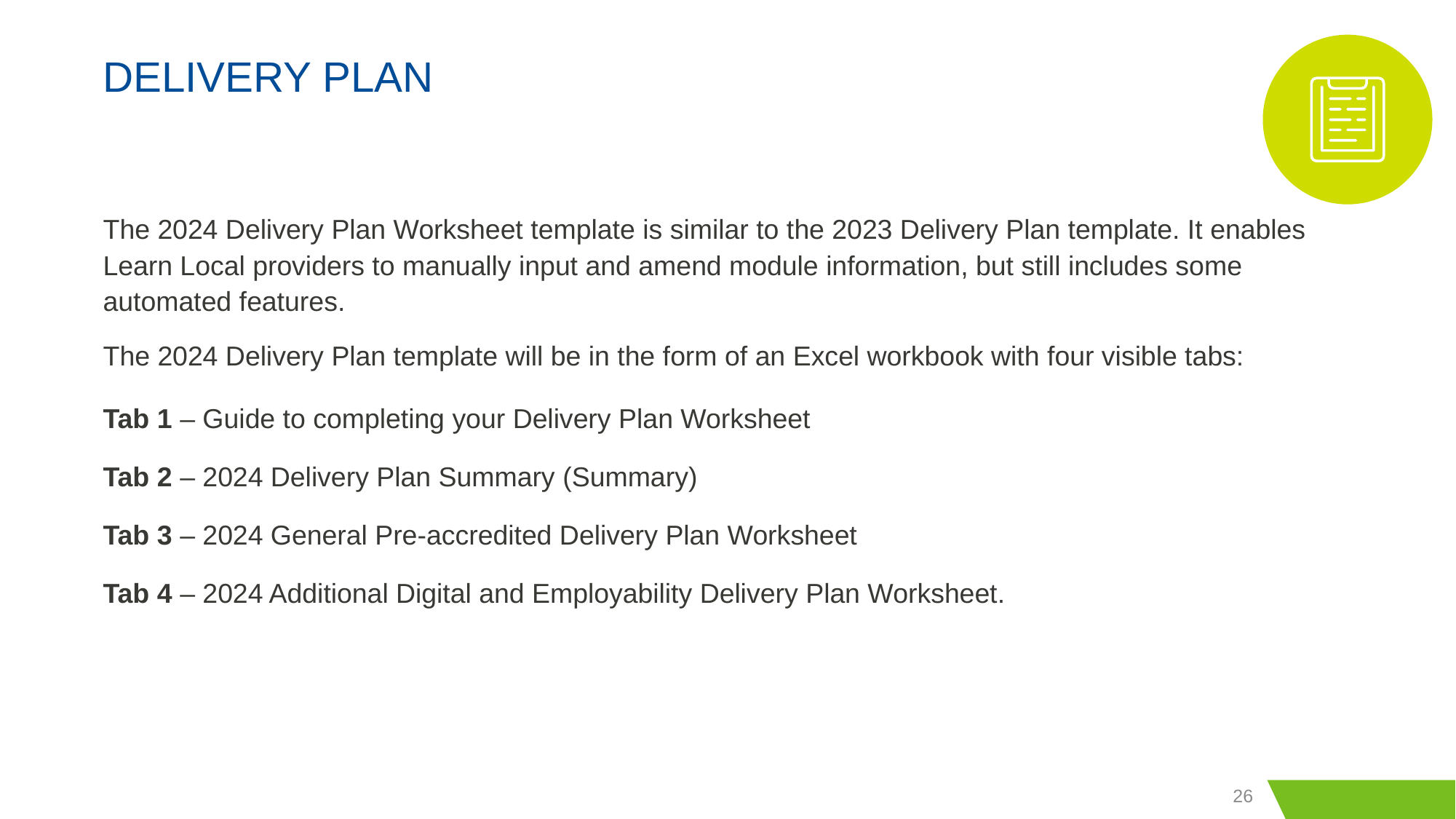

# DELIVERY PLAN
The 2024 Delivery Plan Worksheet template is similar to the 2023 Delivery Plan template. It enables Learn Local providers to manually input and amend module information, but still includes some automated features.
The 2024 Delivery Plan template will be in the form of an Excel workbook with four visible tabs:
Tab 1 – Guide to completing your Delivery Plan Worksheet
Tab 2 – 2024 Delivery Plan Summary (Summary)
Tab 3 – 2024 General Pre-accredited Delivery Plan Worksheet
Tab 4 – 2024 Additional Digital and Employability Delivery Plan Worksheet.

26